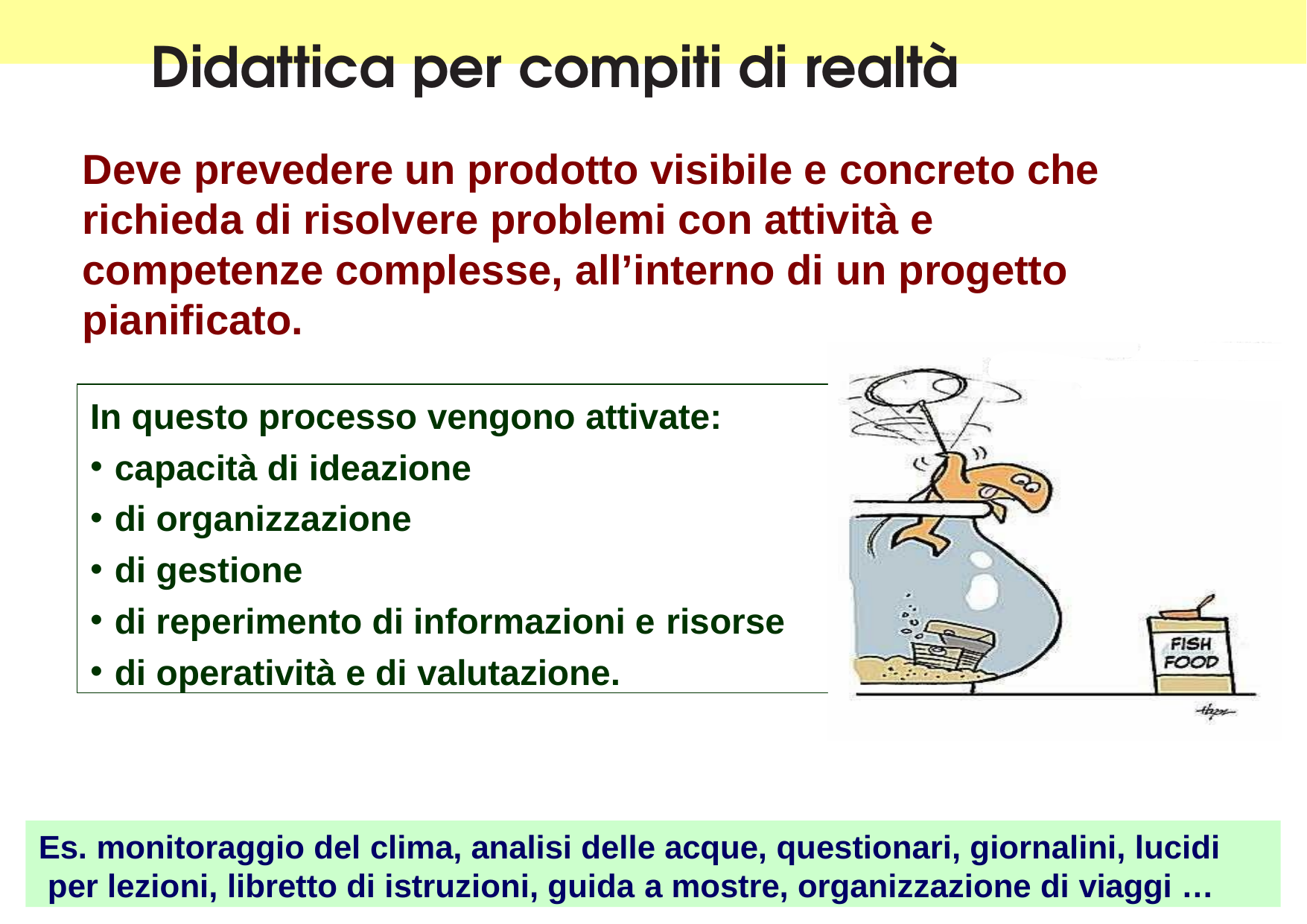

# Didattica per compiti di realtà
Deve prevedere un prodotto visibile e concreto che  richieda di risolvere problemi con attività e  competenze complesse, all’interno di un progetto  pianificato.

In questo processo vengono attivate:
capacità di ideazione
di organizzazione
di gestione
di reperimento di informazioni e risorse
di operatività e di valutazione.

Es. monitoraggio del clima, analisi delle acque, questionari, giornalini, lucidi  per lezioni, libretto di istruzioni, guida a mostre, organizzazione di viaggi …